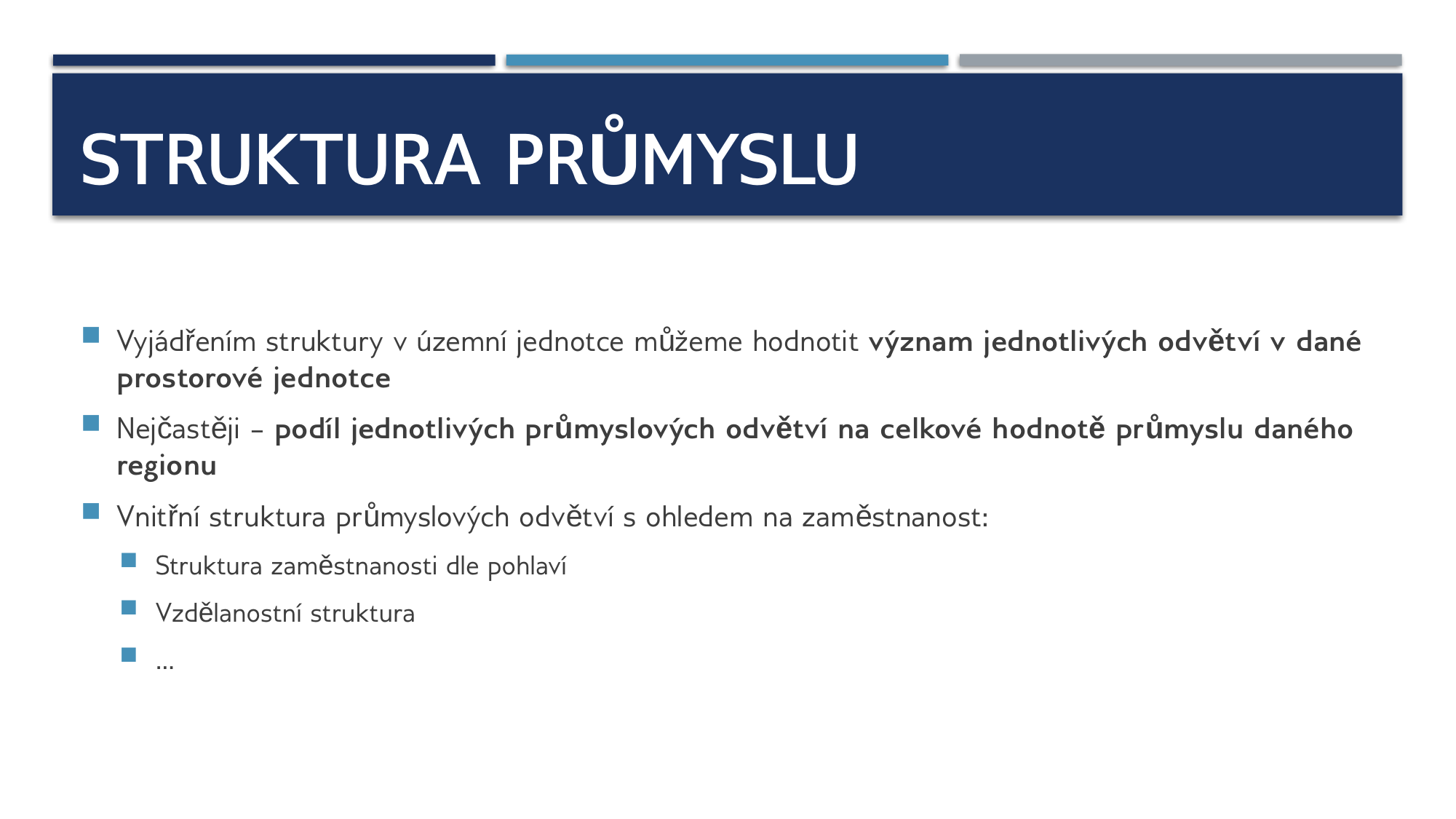

# Struktura průmyslu
Vyjádřením struktury v územní jednotce můžeme hodnotit význam jednotlivých odvětví v dané prostorové jednotce
Nejčastěji – podíl jednotlivých průmyslových odvětví na celkové hodnotě průmyslu daného regionu
Vnitřní struktura průmyslových odvětví s ohledem na zaměstnanost:
Struktura zaměstnanosti dle pohlaví
Vzdělanostní struktura
…